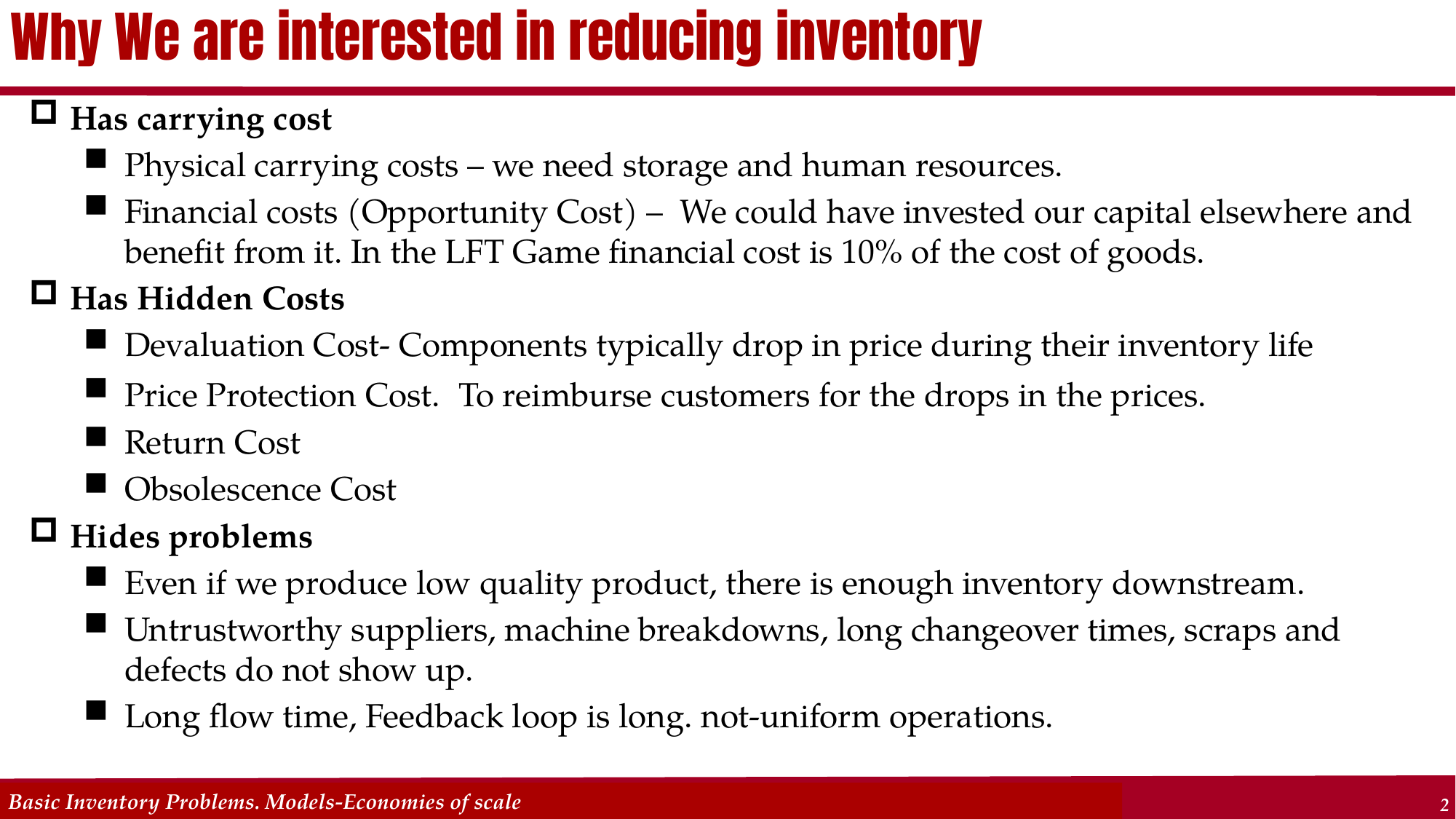

Why We are interested in reducing inventory
Has carrying cost
Physical carrying costs – we need storage and human resources.
Financial costs (Opportunity Cost) –  We could have invested our capital elsewhere and benefit from it. In the LFT Game financial cost is 10% of the cost of goods.
Has Hidden Costs
Devaluation Cost- Components typically drop in price during their inventory life
Price Protection Cost.  To reimburse customers for the drops in the prices.
Return Cost
Obsolescence Cost
Hides problems
Even if we produce low quality product, there is enough inventory downstream.
Untrustworthy suppliers, machine breakdowns, long changeover times, scraps and defects do not show up.
Long flow time, Feedback loop is long. not-uniform operations.